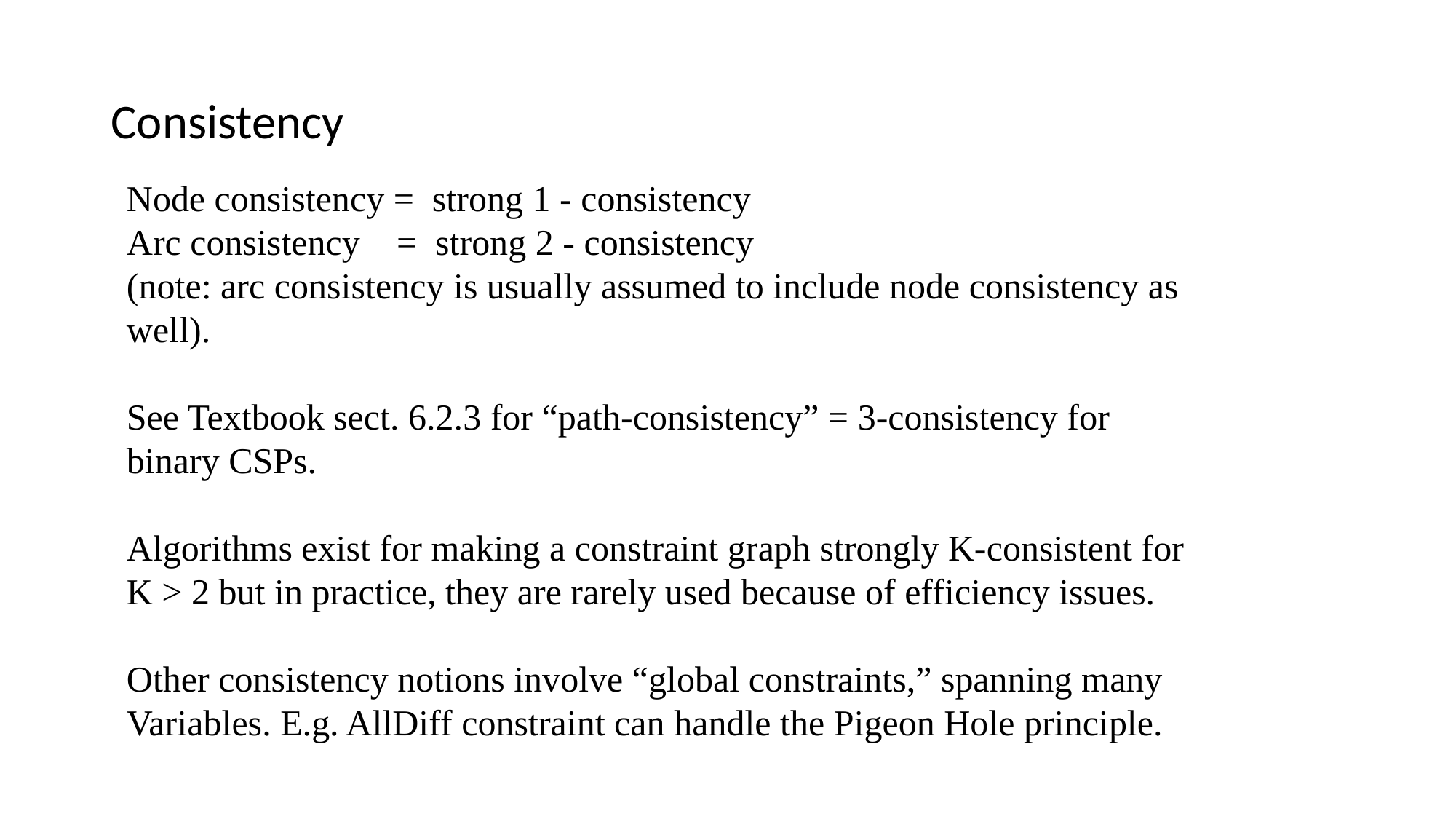

# Consistency
Node consistency =  strong 1 - consistency
Arc consistency    =  strong 2 - consistency
(note: arc consistency is usually assumed to include node consistency as well).

See Textbook sect. 6.2.3 for “path-consistency” = 3-consistency for binary CSPs.

Algorithms exist for making a constraint graph strongly K-consistent for K > 2 but in practice, they are rarely used because of efficiency issues.

Other consistency notions involve “global constraints,” spanning many
Variables. E.g. AllDiff constraint can handle the Pigeon Hole principle.